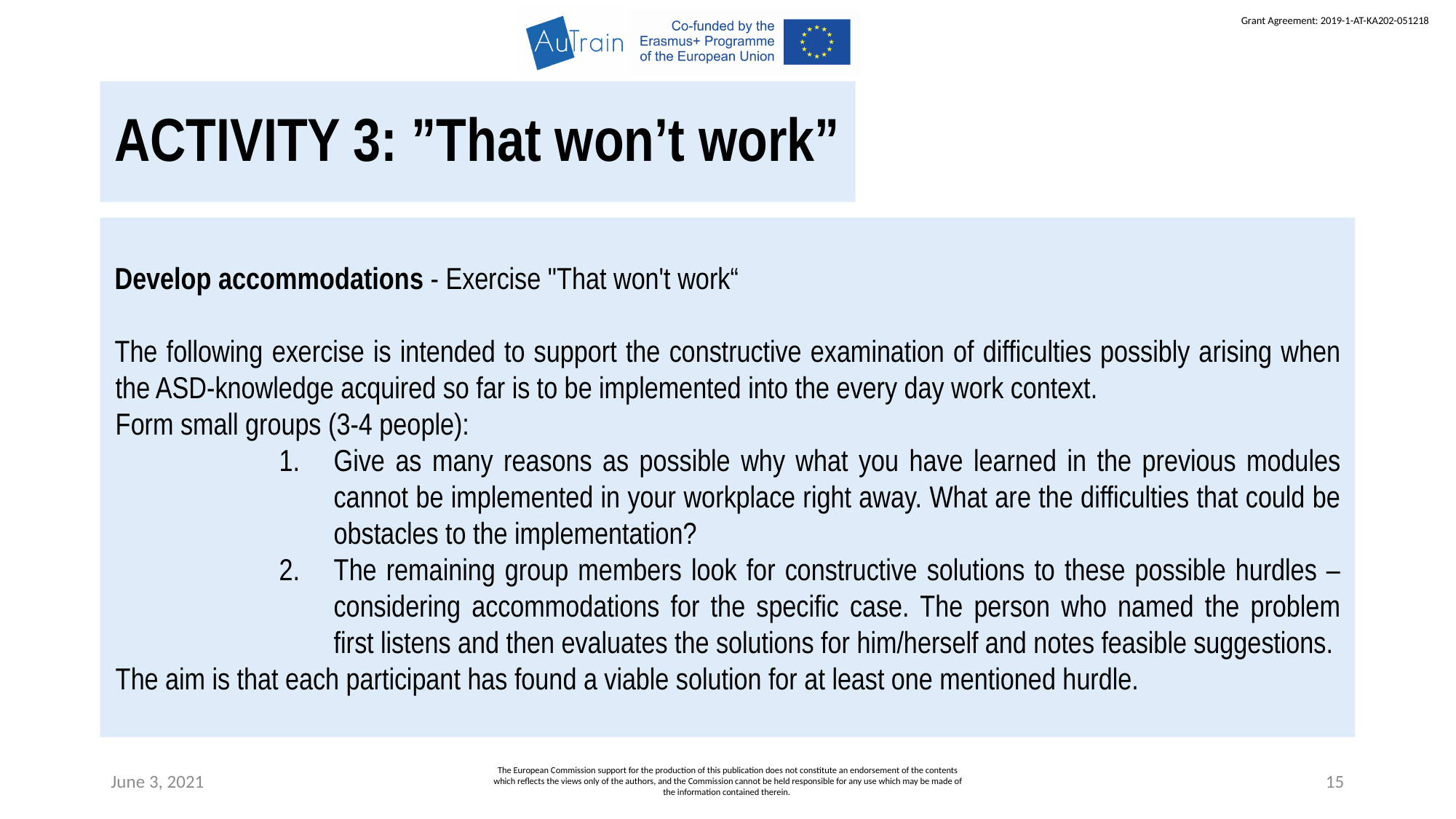

ACTIVITY 3: ”That won’t work”
Develop accommodations - Exercise "That won't work“

The following exercise is intended to support the constructive examination of difficulties possibly arising when the ASD-knowledge acquired so far is to be implemented into the every day work context.
	Form small groups (3-4 people):
Give as many reasons as possible why what you have learned in the previous modules cannot be implemented in your workplace right away. What are the difficulties that could be obstacles to the implementation?
The remaining group members look for constructive solutions to these possible hurdles – considering accommodations for the specific case. The person who named the problem first listens and then evaluates the solutions for him/herself and notes feasible suggestions.
The aim is that each participant has found a viable solution for at least one mentioned hurdle.

June 3, 2021
The European Commission support for the production of this publication does not constitute an endorsement of the contents which reflects the views only of the authors, and the Commission cannot be held responsible for any use which may be made of the information contained therein.
15